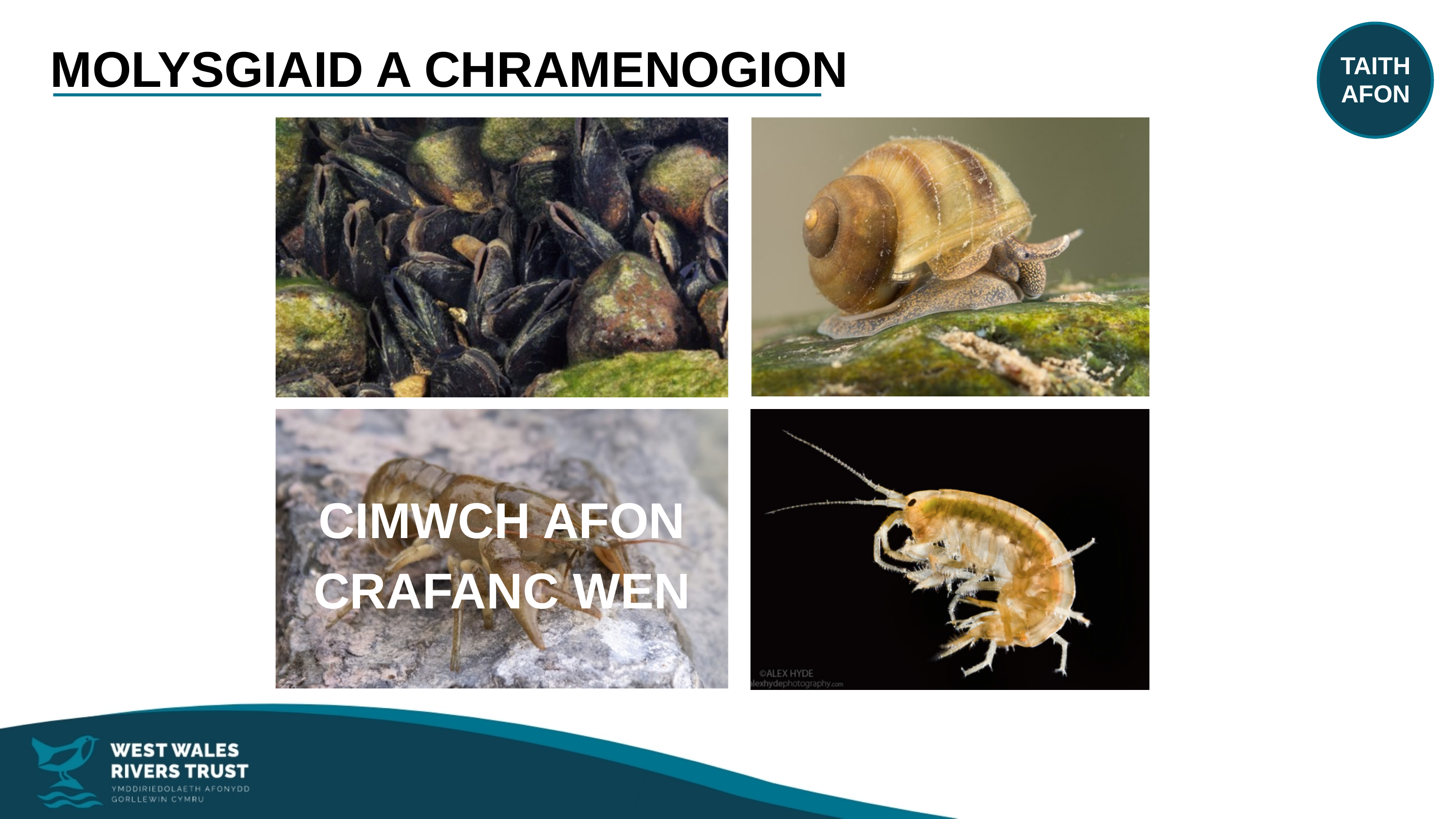

TAITH
AFON

MOLYSGIAID A CHRAMENOGION

CIMWCH AFON CRAFANC WEN